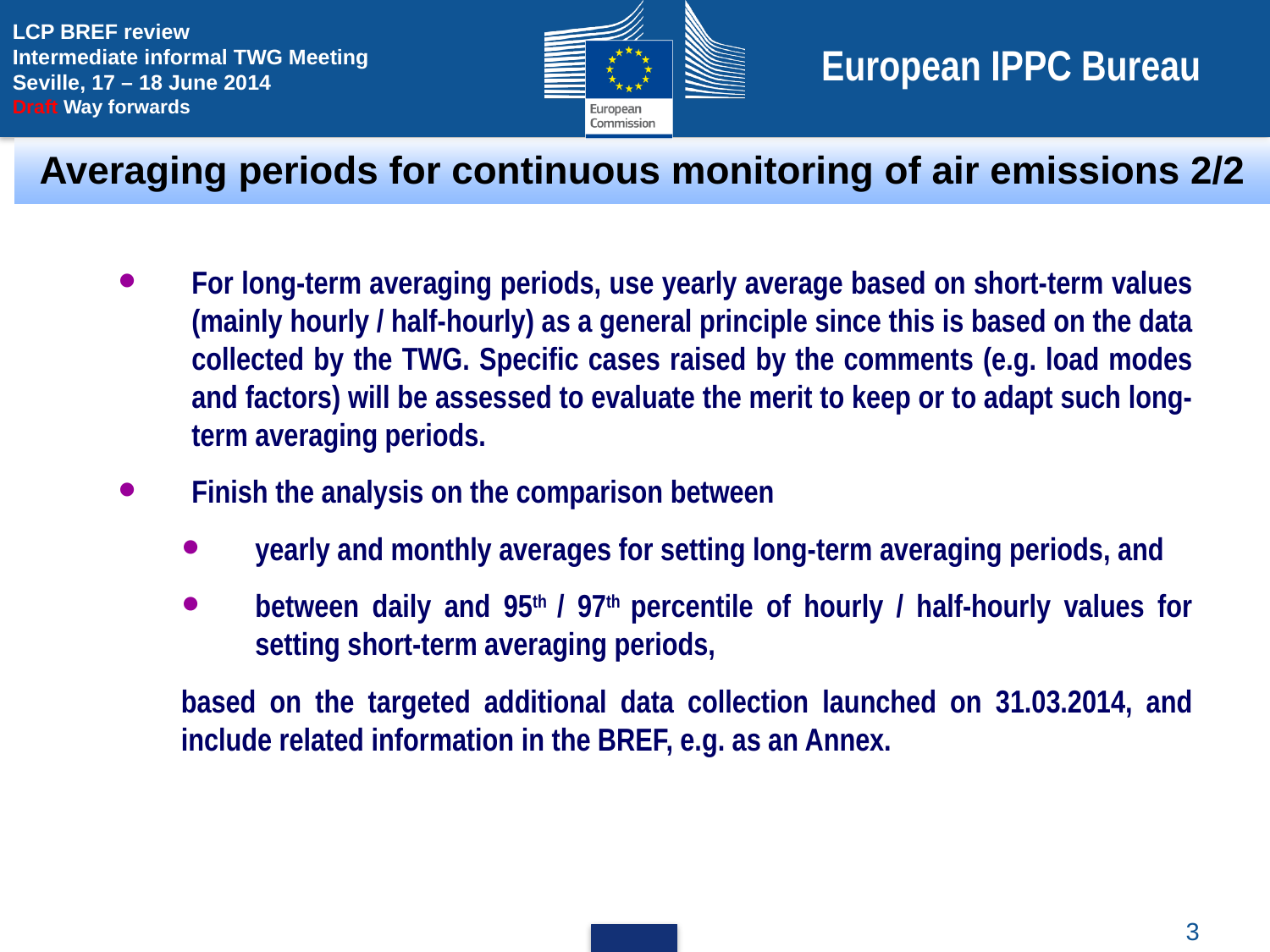

Averaging periods for continuous monitoring of air emissions 2/2
For long-term averaging periods, use yearly average based on short-term values (mainly hourly / half-hourly) as a general principle since this is based on the data collected by the TWG. Specific cases raised by the comments (e.g. load modes and factors) will be assessed to evaluate the merit to keep or to adapt such long-term averaging periods.
Finish the analysis on the comparison between
yearly and monthly averages for setting long-term averaging periods, and
between daily and 95th / 97th percentile of hourly / half-hourly values for setting short-term averaging periods,
based on the targeted additional data collection launched on 31.03.2014, and include related information in the BREF, e.g. as an Annex.